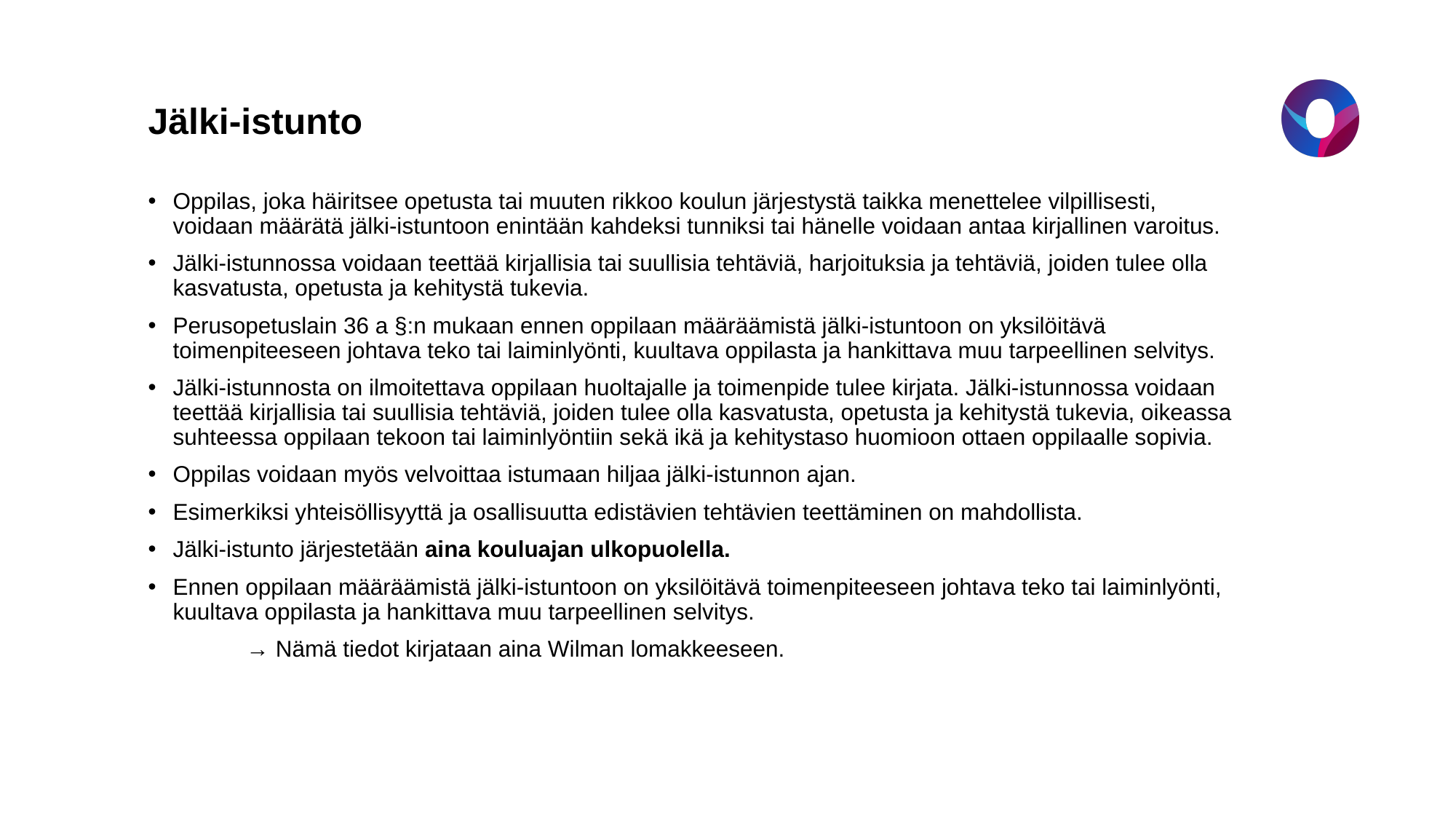

# Jälki-istunto
Oppilas, joka häiritsee opetusta tai muuten rikkoo koulun järjestystä taikka menettelee vilpillisesti, voidaan määrätä jälki-istuntoon enintään kahdeksi tunniksi tai hänelle voidaan antaa kirjallinen varoitus.
Jälki-istunnossa voidaan teettää kirjallisia tai suullisia tehtäviä, harjoituksia ja tehtäviä, joiden tulee olla kasvatusta, opetusta ja kehitystä tukevia.
Perusopetuslain 36 a §:n mukaan ennen oppilaan määräämistä jälki-istuntoon on yksilöitävä toimenpiteeseen johtava teko tai laiminlyönti, kuultava oppilasta ja hankittava muu tarpeellinen selvitys.
Jälki-istunnosta on ilmoitettava oppilaan huoltajalle ja toimenpide tulee kirjata. Jälki-istunnossa voidaan teettää kirjallisia tai suullisia tehtäviä, joiden tulee olla kasvatusta, opetusta ja kehitystä tukevia, oikeassa suhteessa oppilaan tekoon tai laiminlyöntiin sekä ikä ja kehitystaso huomioon ottaen oppilaalle sopivia.
Oppilas voidaan myös velvoittaa istumaan hiljaa jälki-istunnon ajan.
Esimerkiksi yhteisöllisyyttä ja osallisuutta edistävien tehtävien teettäminen on mahdollista.
Jälki-istunto järjestetään aina kouluajan ulkopuolella.
Ennen oppilaan määräämistä jälki-istuntoon on yksilöitävä toimenpiteeseen johtava teko tai laiminlyönti, kuultava oppilasta ja hankittava muu tarpeellinen selvitys.
	 → Nämä tiedot kirjataan aina Wilman lomakkeeseen.